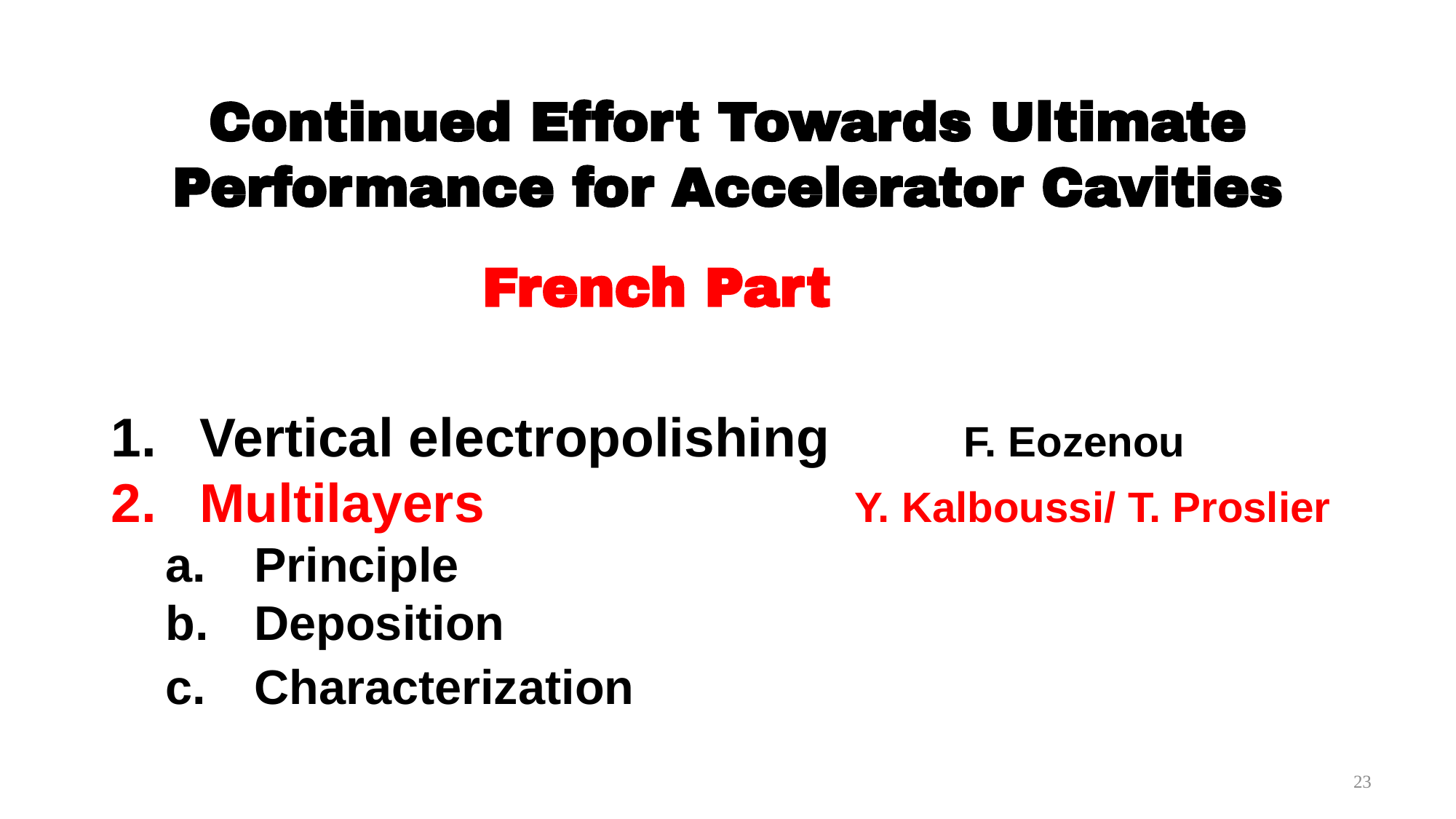

Continued Effort Towards Ultimate Performance for Accelerator Cavities
French Part
Vertical electropolishing		F. Eozenou
Multilayers				Y. Kalboussi/ T. Proslier
Principle
Deposition
Characterization
23